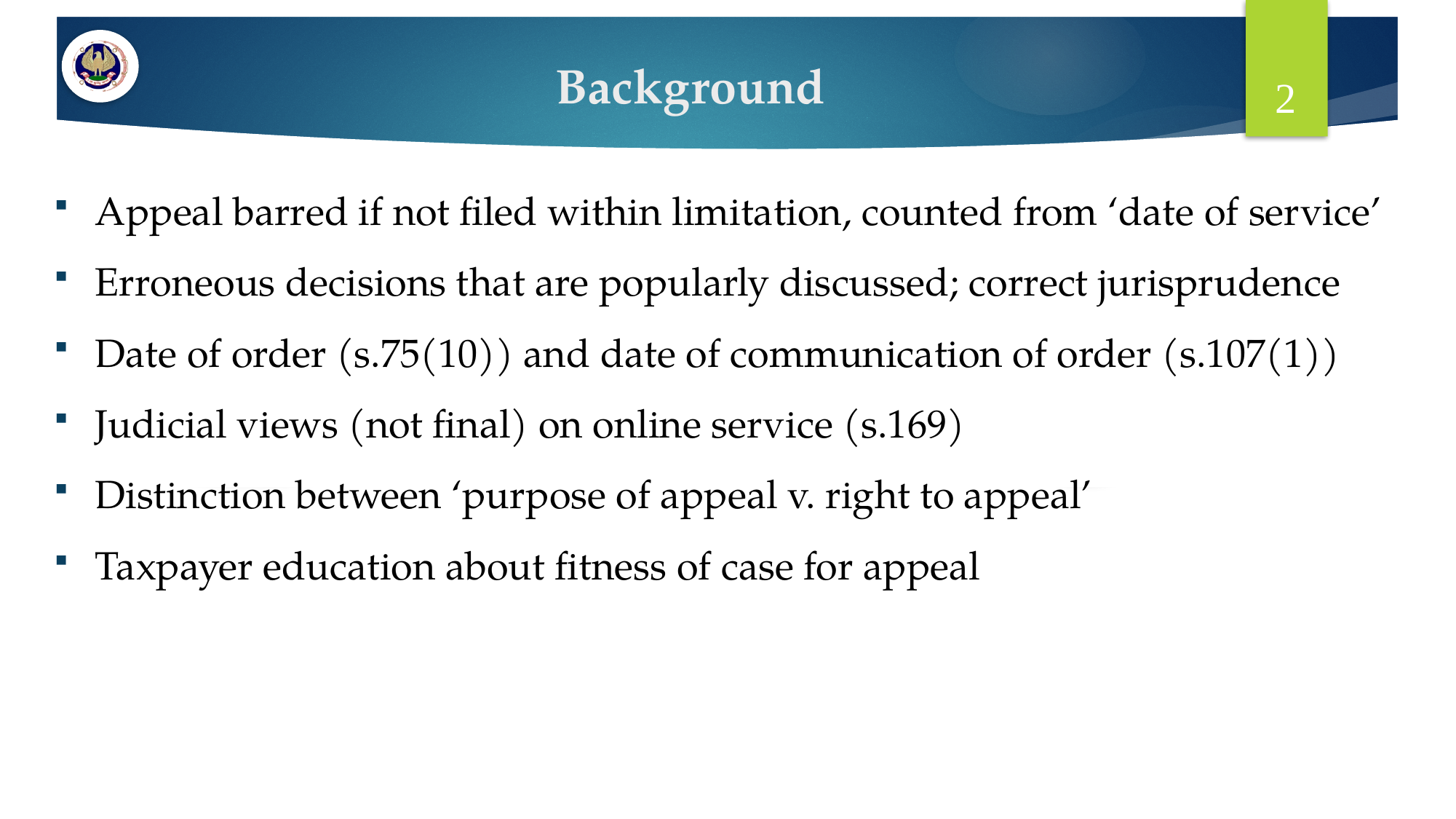

# Background
2
Appeal barred if not filed within limitation, counted from ‘date of service’
Erroneous decisions that are popularly discussed; correct jurisprudence
Date of order (s.75(10)) and date of communication of order (s.107(1))
Judicial views (not final) on online service (s.169)
Distinction between ‘purpose of appeal v. right to appeal’
Taxpayer education about fitness of case for appeal